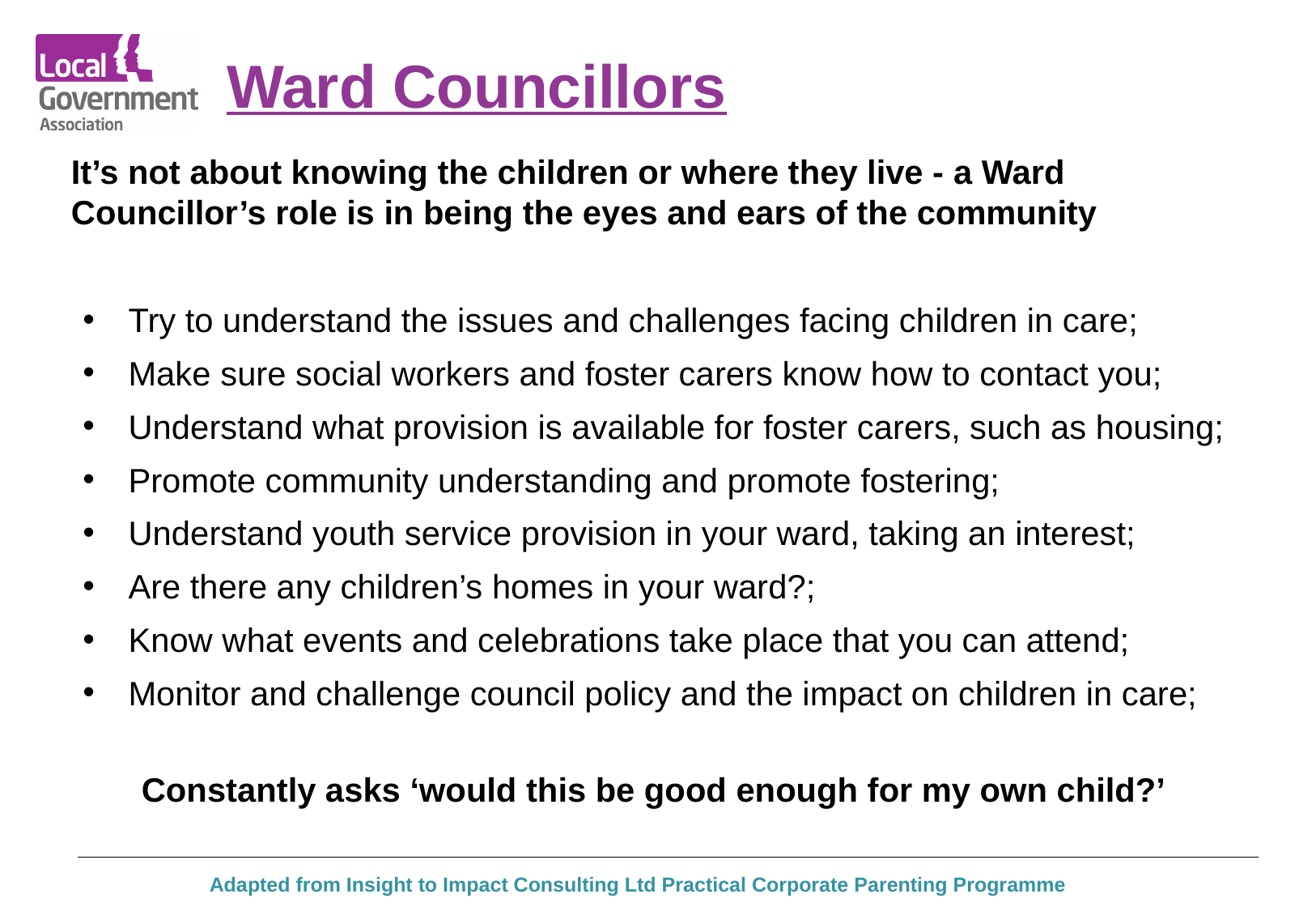

# Ward Councillors
It’s not about knowing the children or where they live - a Ward Councillor’s role is in being the eyes and ears of the community

Try to understand the issues and challenges facing children in care;
Make sure social workers and foster carers know how to contact you;
Understand what provision is available for foster carers, such as housing;
Promote community understanding and promote fostering;
Understand youth service provision in your ward, taking an interest;
Are there any children’s homes in your ward?;
Know what events and celebrations take place that you can attend;
Monitor and challenge council policy and the impact on children in care;

Constantly asks ‘would this be good enough for my own child?’

Adapted from Insight to Impact Consulting Ltd Practical Corporate Parenting Programme